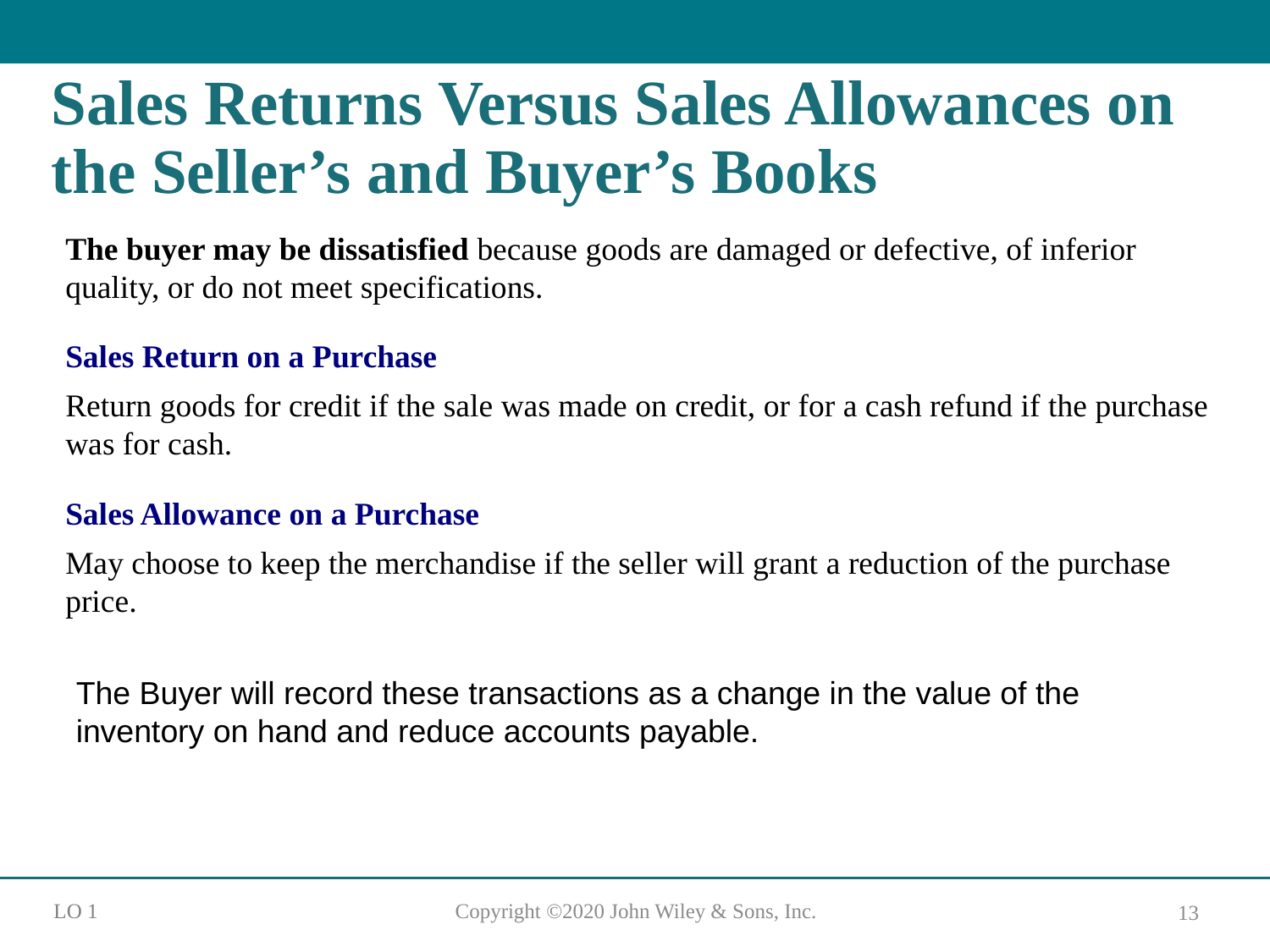

# Sales Returns Versus Sales Allowances on the Seller’s and Buyer’s Books
The buyer may be dissatisfied because goods are damaged or defective, of inferior quality, or do not meet specifications.
Sales Return on a Purchase
Return goods for credit if the sale was made on credit, or for a cash refund if the purchase was for cash.
Sales Allowance on a Purchase
May choose to keep the merchandise if the seller will grant a reduction of the purchase price.
The Buyer will record these transactions as a change in the value of the inventory on hand and reduce accounts payable.
L O 1